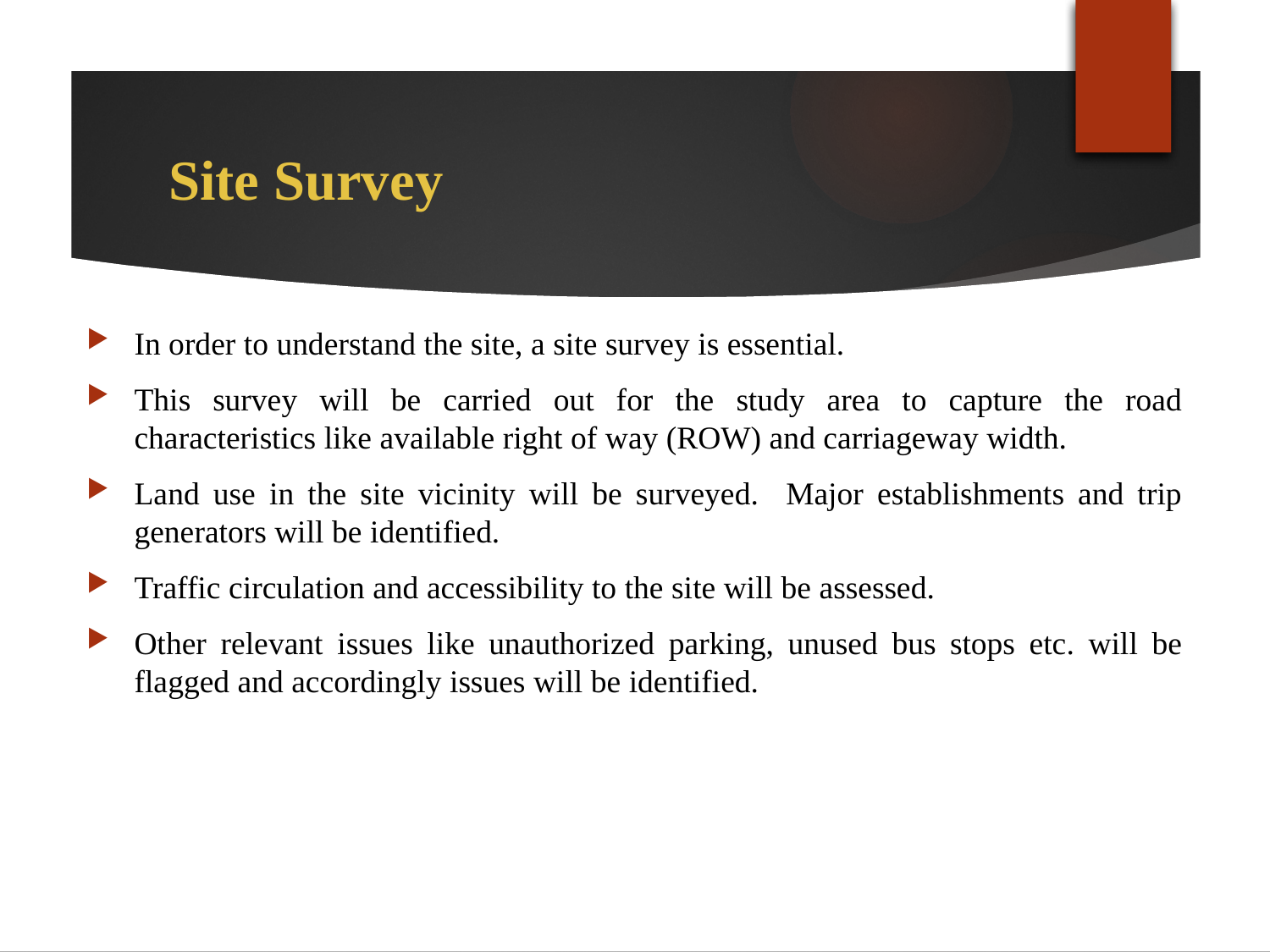

Site Survey
In order to understand the site, a site survey is essential.
This survey will be carried out for the study area to capture the road characteristics like available right of way (ROW) and carriageway width.
Land use in the site vicinity will be surveyed.  Major establishments and trip generators will be identified.
Traffic circulation and accessibility to the site will be assessed.
Other relevant issues like unauthorized parking, unused bus stops etc. will be flagged and accordingly issues will be identified.